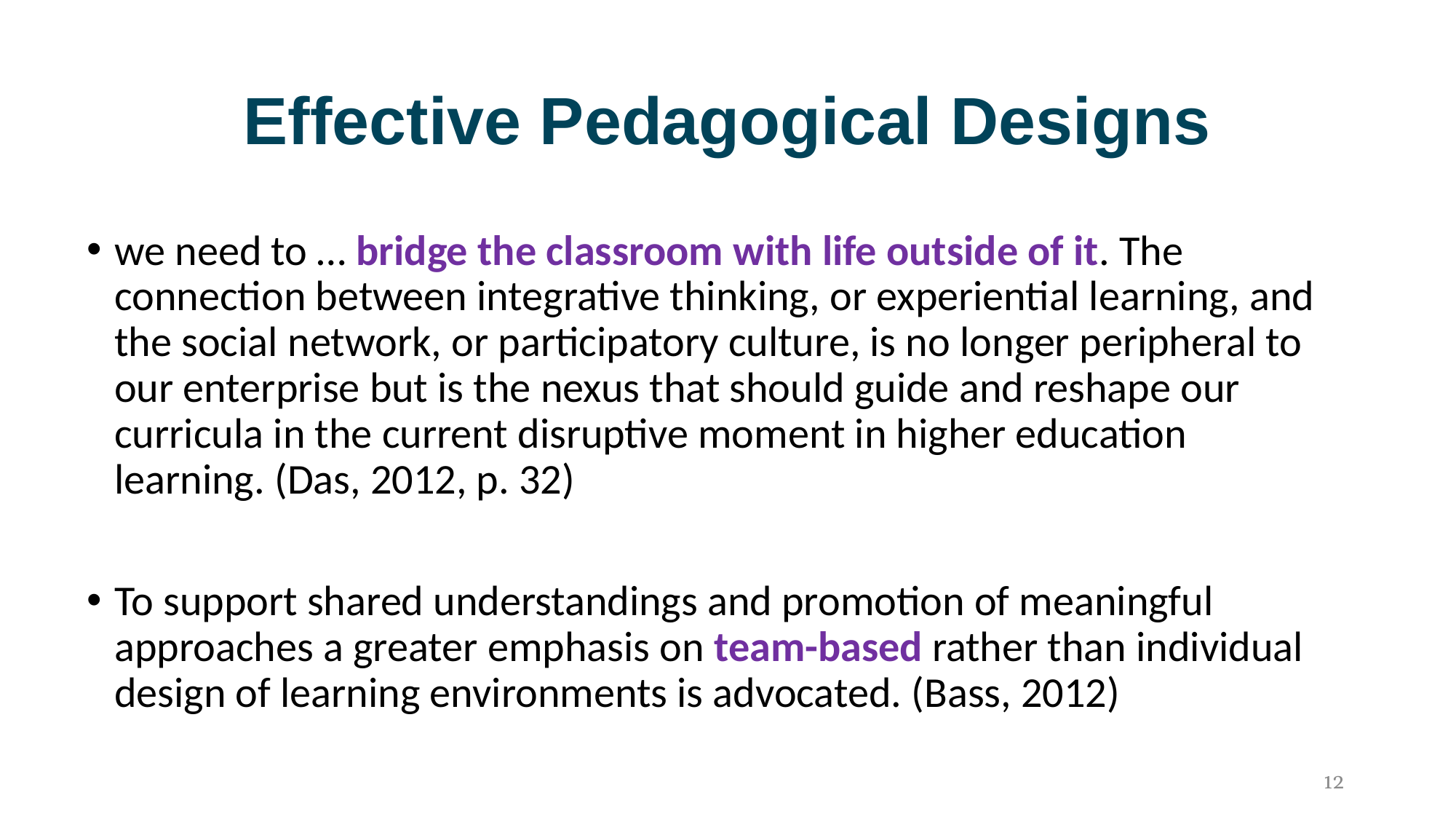

# Effective Pedagogical Designs

we need to … bridge the classroom with life outside of it. The connection between integrative thinking, or experiential learning, and the social network, or participatory culture, is no longer peripheral to our enterprise but is the nexus that should guide and reshape our curricula in the current disruptive moment in higher education learning. (Das, 2012, p. 32)

To support shared understandings and promotion of meaningful approaches a greater emphasis on team-based rather than individual design of learning environments is advocated. (Bass, 2012)

12